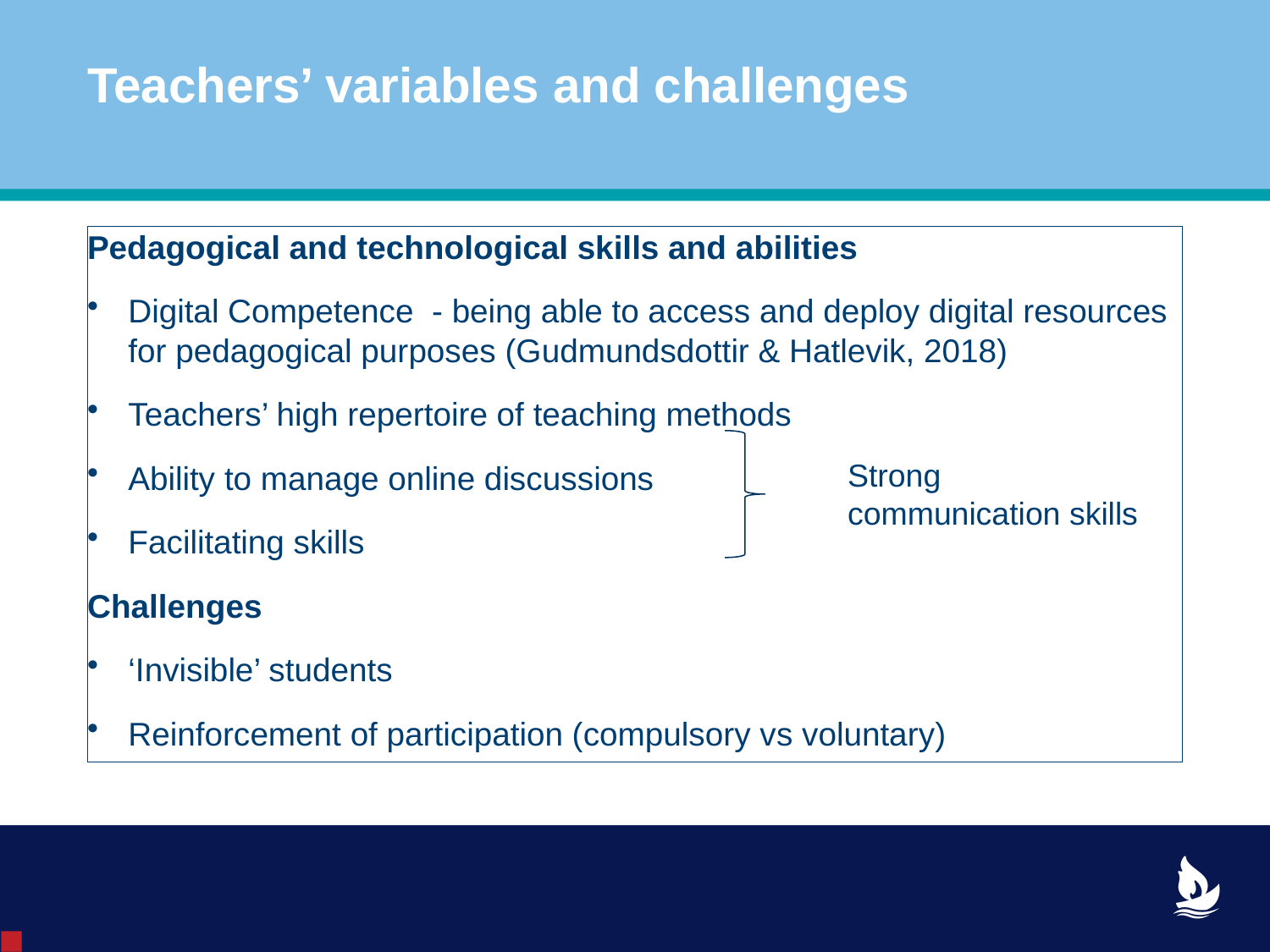

# Teachers’ variables and challenges
Pedagogical and technological skills and abilities
Digital Competence  - being able to access and deploy digital resources for pedagogical purposes (Gudmundsdottir & Hatlevik, 2018)
Teachers’ high repertoire of teaching methods
Ability to manage online discussions
Facilitating skills
Challenges
‘Invisible’ students
Reinforcement of participation (compulsory vs voluntary)

Strong communication skills